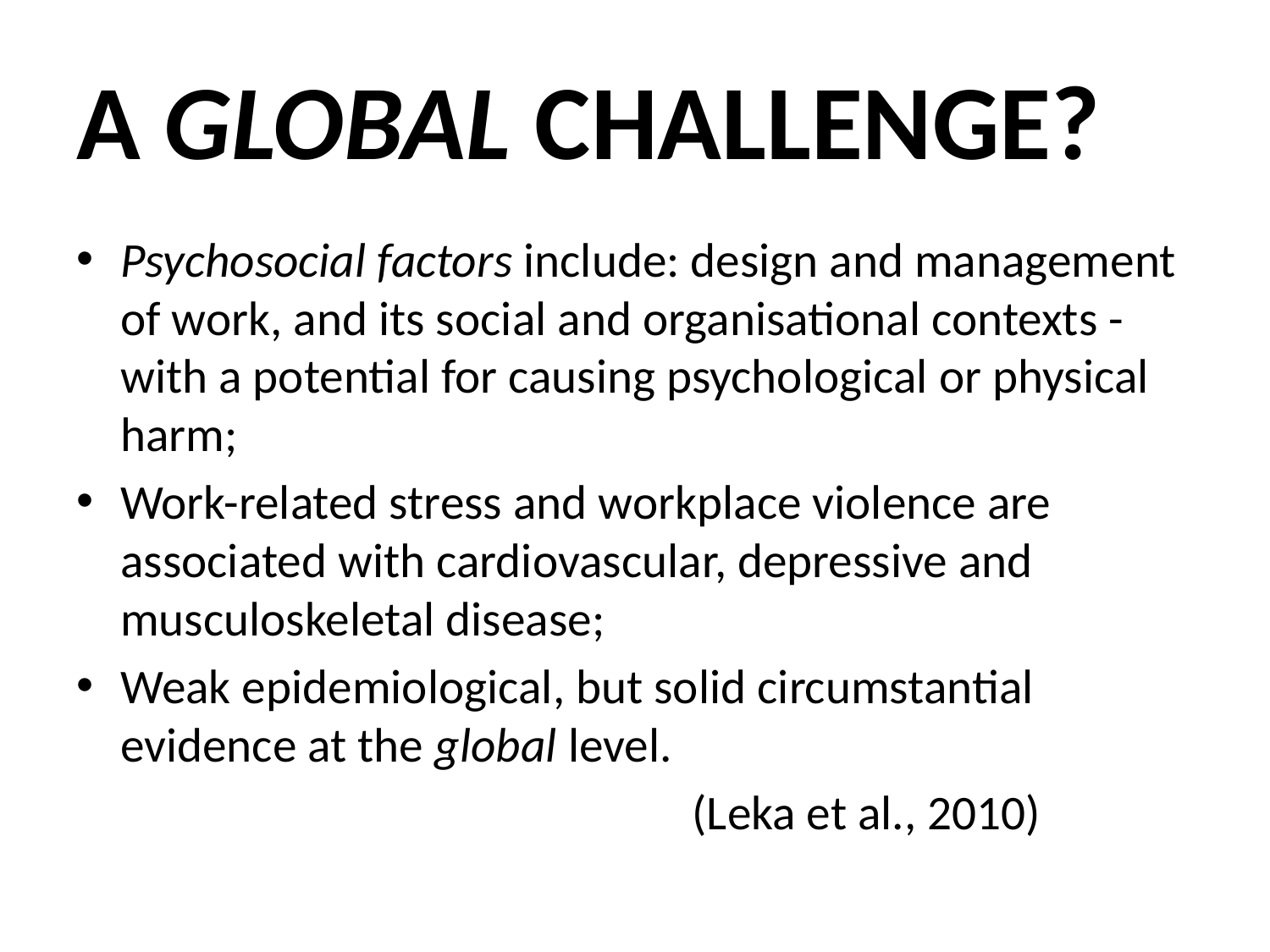

# A GLOBAL CHALLENGE?
Psychosocial factors include: design and management of work, and its social and organisational contexts - with a potential for causing psychological or physical harm;
Work-related stress and workplace violence are associated with cardiovascular, depressive and musculoskeletal disease;
Weak epidemiological, but solid circumstantial evidence at the global level.
                                                        (Leka et al., 2010)